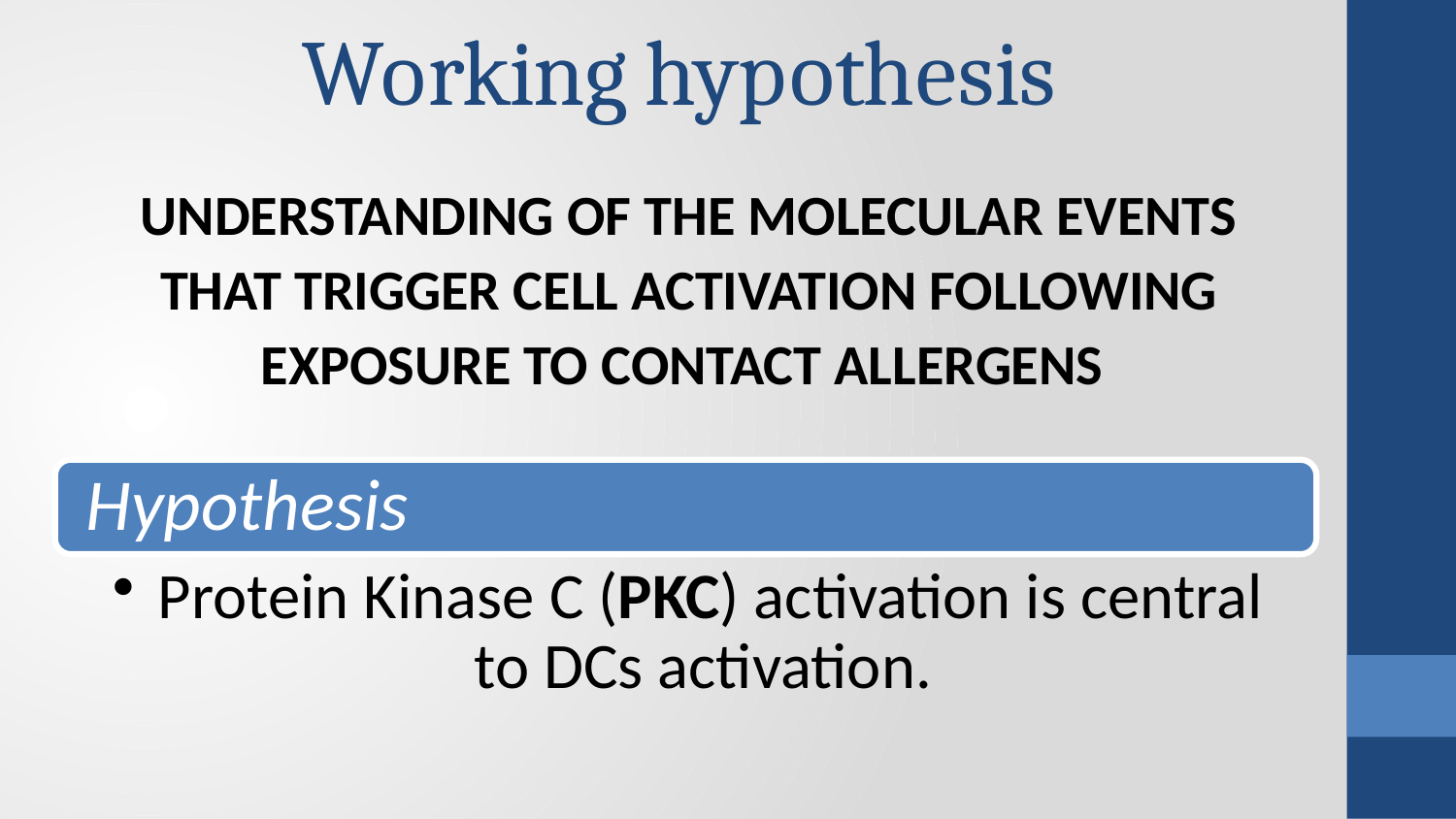

# Working hypothesis
UNDERSTANDING OF THE MOLECULAR EVENTS THAT TRIGGER CELL ACTIVATION FOLLOWING EXPOSURE TO CONTACT ALLERGENS

Hypothesis
Protein Kinase C (PKC) activation is central to DCs activation.